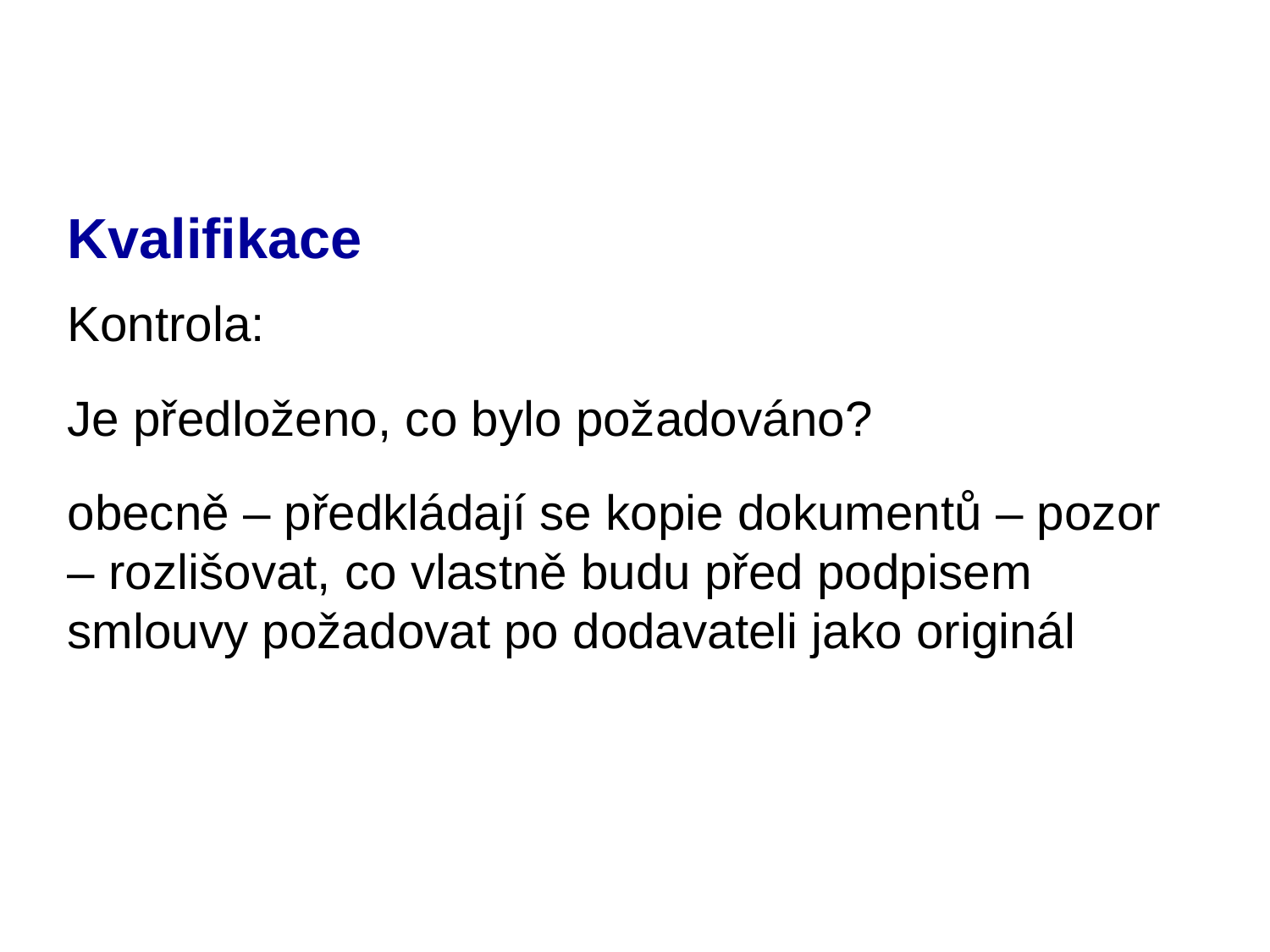

# Kvalifikace
Kontrola:
Je předloženo, co bylo požadováno?
obecně – předkládají se kopie dokumentů – pozor – rozlišovat, co vlastně budu před podpisem smlouvy požadovat po dodavateli jako originál